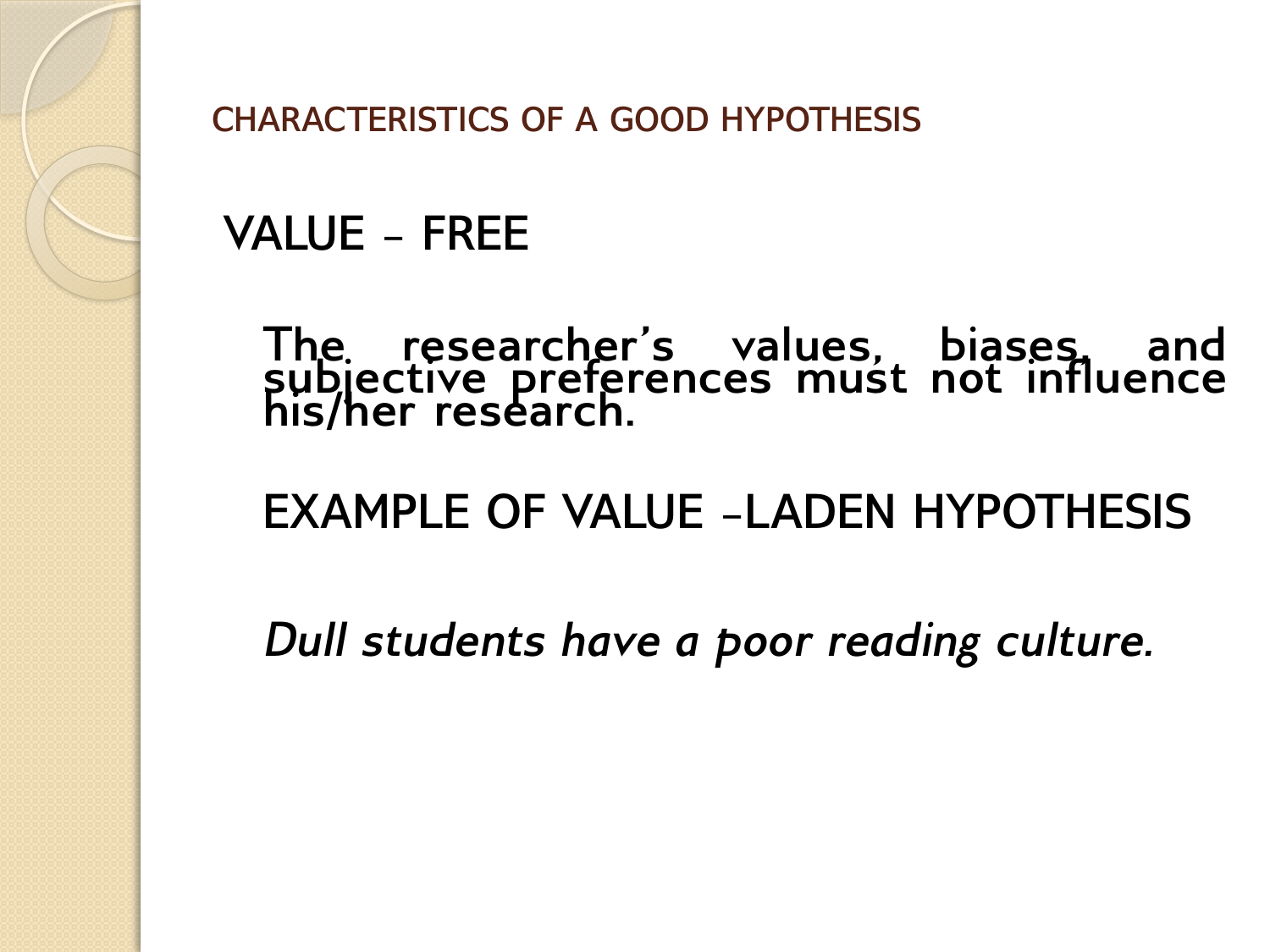

# CHARACTERISTICS OF A GOOD HYPOTHESIS
VALUE – FREE

	The researcher’s values, biases, and subjective preferences must not influence his/her research.

	EXAMPLE OF VALUE –LADEN HYPOTHESIS

	Dull students have a poor reading culture.